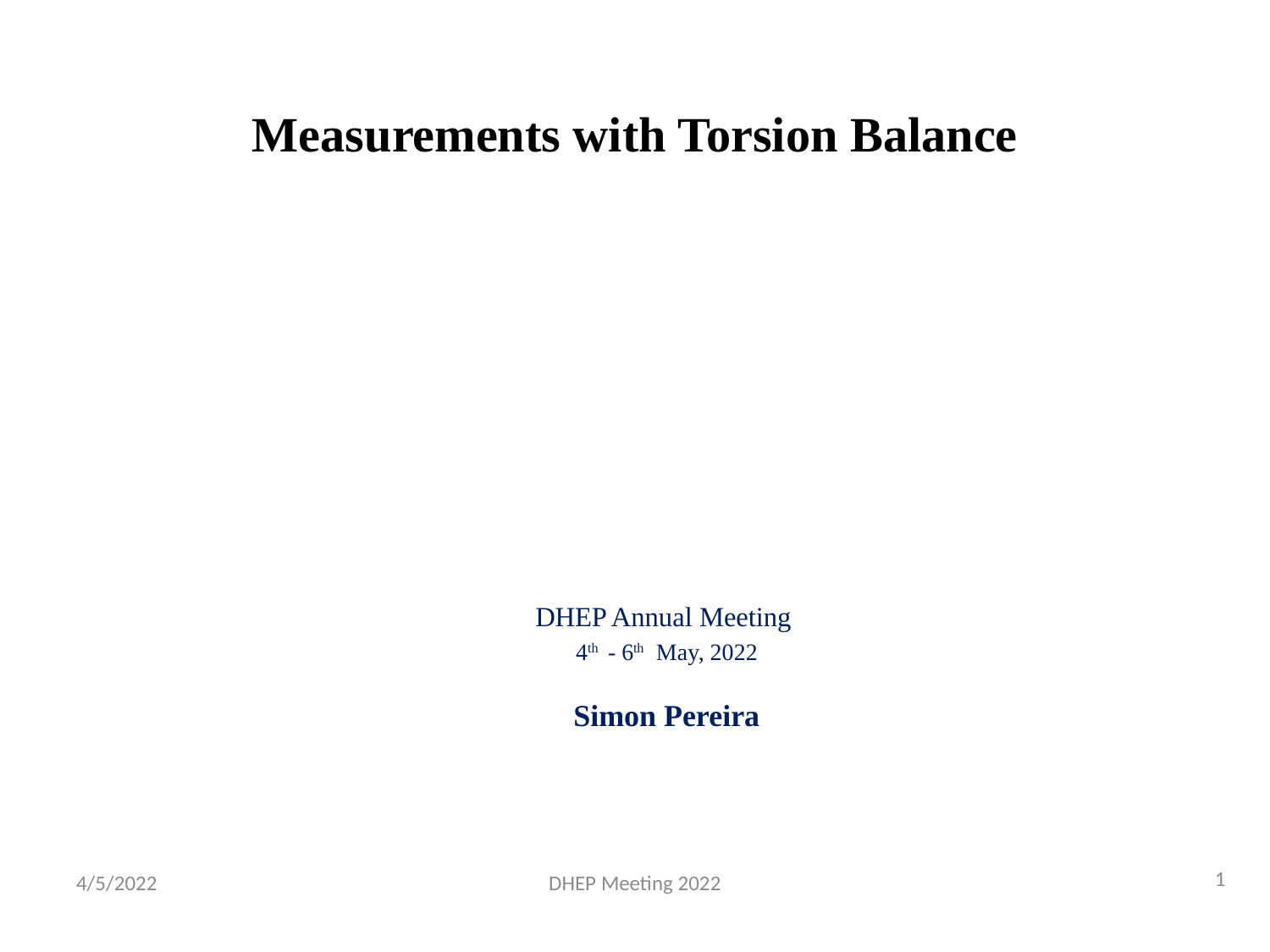

# Measurements with Torsion Balance
DHEP Annual Meeting
4th  - 6th  May, 2022

Simon Pereira
4/5/2022
DHEP Meeting 2022
1